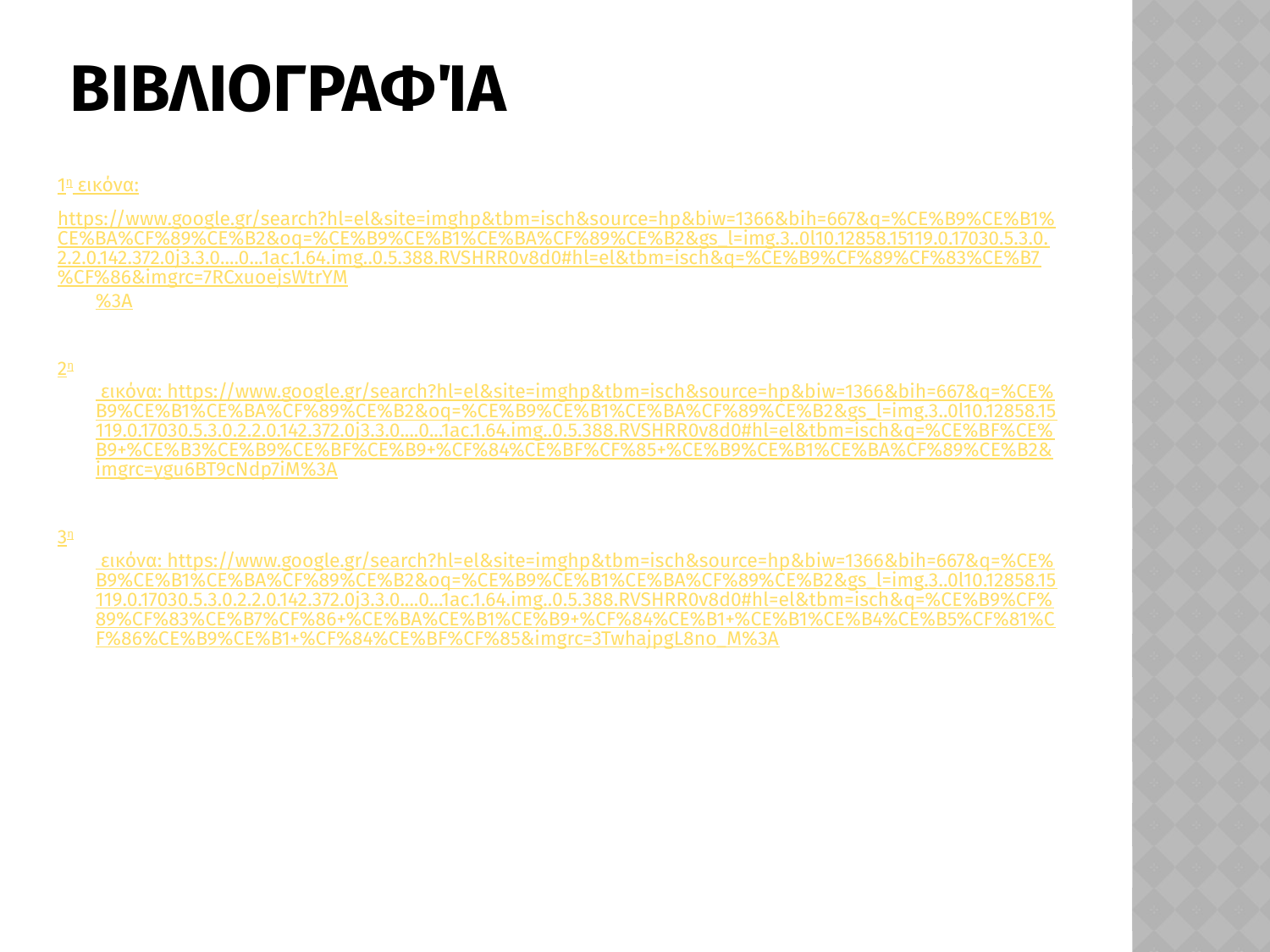

# Βιβλιογραφία
1η εικόνα:
https://www.google.gr/search?hl=el&site=imghp&tbm=isch&source=hp&biw=1366&bih=667&q=%CE%B9%CE%B1%CE%BA%CF%89%CE%B2&oq=%CE%B9%CE%B1%CE%BA%CF%89%CE%B2&gs_l=img.3..0l10.12858.15119.0.17030.5.3.0.2.2.0.142.372.0j3.3.0....0...1ac.1.64.img..0.5.388.RVSHRR0v8d0#hl=el&tbm=isch&q=%CE%B9%CF%89%CF%83%CE%B7%CF%86&imgrc=7RCxuoejsWtrYM%3A

2η εικόνα: https://www.google.gr/search?hl=el&site=imghp&tbm=isch&source=hp&biw=1366&bih=667&q=%CE%B9%CE%B1%CE%BA%CF%89%CE%B2&oq=%CE%B9%CE%B1%CE%BA%CF%89%CE%B2&gs_l=img.3..0l10.12858.15119.0.17030.5.3.0.2.2.0.142.372.0j3.3.0....0...1ac.1.64.img..0.5.388.RVSHRR0v8d0#hl=el&tbm=isch&q=%CE%BF%CE%B9+%CE%B3%CE%B9%CE%BF%CE%B9+%CF%84%CE%BF%CF%85+%CE%B9%CE%B1%CE%BA%CF%89%CE%B2&imgrc=ygu6BT9cNdp7iM%3A

3η εικόνα: https://www.google.gr/search?hl=el&site=imghp&tbm=isch&source=hp&biw=1366&bih=667&q=%CE%B9%CE%B1%CE%BA%CF%89%CE%B2&oq=%CE%B9%CE%B1%CE%BA%CF%89%CE%B2&gs_l=img.3..0l10.12858.15119.0.17030.5.3.0.2.2.0.142.372.0j3.3.0....0...1ac.1.64.img..0.5.388.RVSHRR0v8d0#hl=el&tbm=isch&q=%CE%B9%CF%89%CF%83%CE%B7%CF%86+%CE%BA%CE%B1%CE%B9+%CF%84%CE%B1+%CE%B1%CE%B4%CE%B5%CF%81%CF%86%CE%B9%CE%B1+%CF%84%CE%BF%CF%85&imgrc=3TwhajpgL8no_M%3A